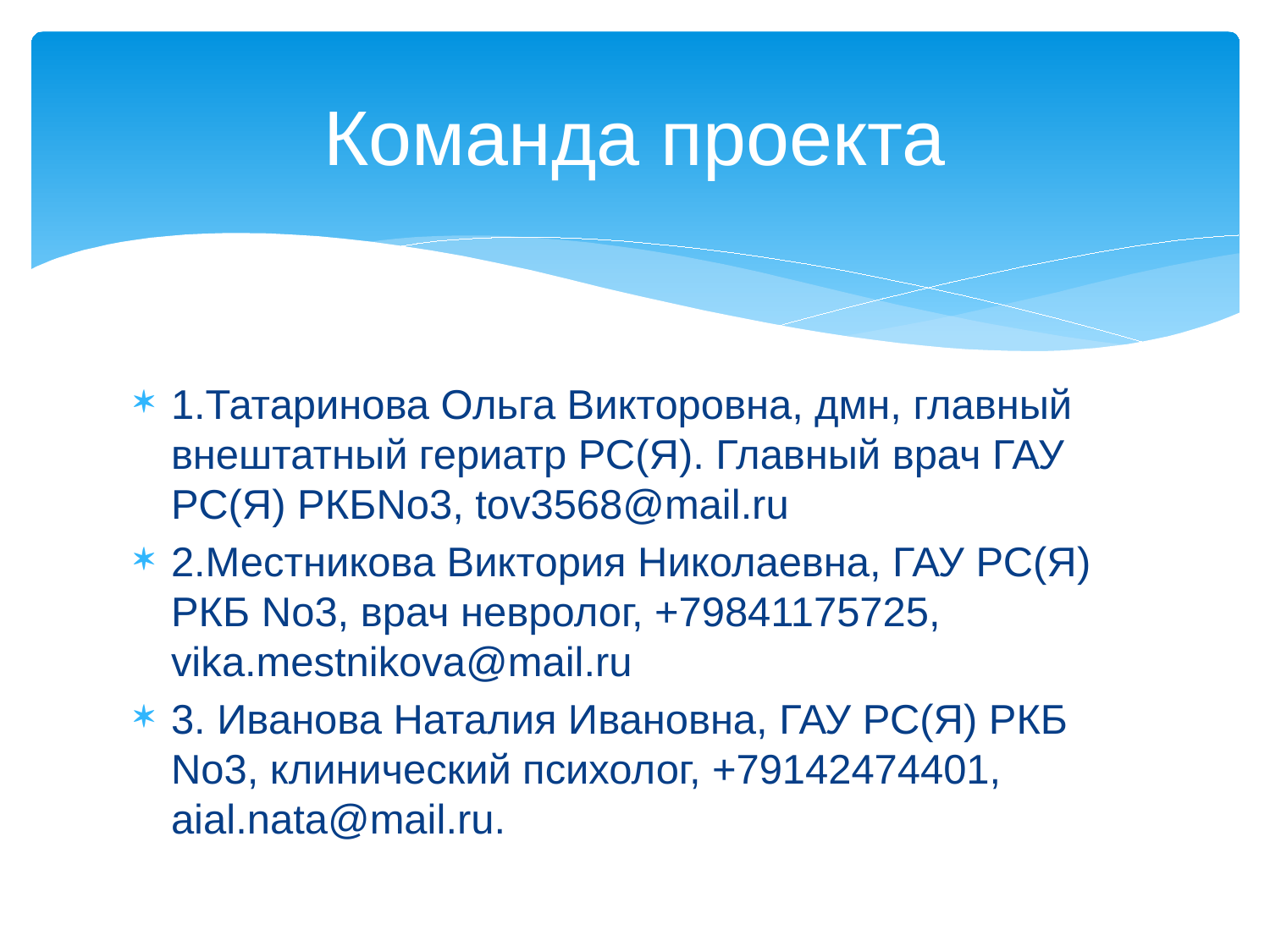

# Команда проекта
1.Татаринова Ольга Викторовна, дмн, главный внештатный гериатр РС(Я). Главный врач ГАУ РС(Я) РКБNo3, tov3568@mail.ru
2.Местникова Виктория Николаевна, ГАУ РС(Я) РКБ No3, врач невролог, +79841175725, vika.mestnikova@mail.ru
3. Иванова Наталия Ивановна, ГАУ РС(Я) РКБ No3, клинический психолог, +79142474401, aial.nata@mail.ru.